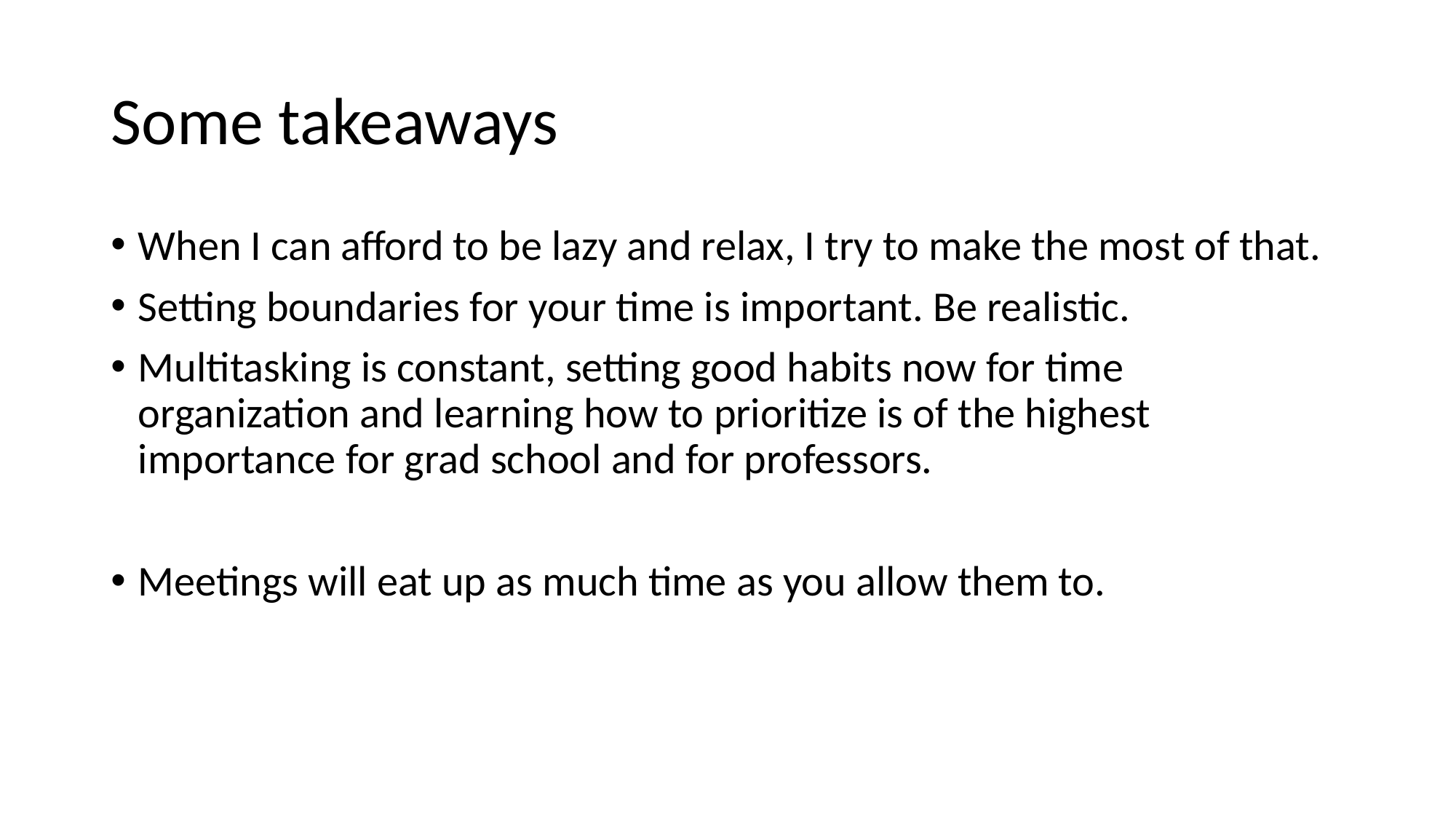

# Some takeaways
When I can afford to be lazy and relax, I try to make the most of that.
Setting boundaries for your time is important. Be realistic.
Multitasking is constant, setting good habits now for time organization and learning how to prioritize is of the highest importance for grad school and for professors.

Meetings will eat up as much time as you allow them to.